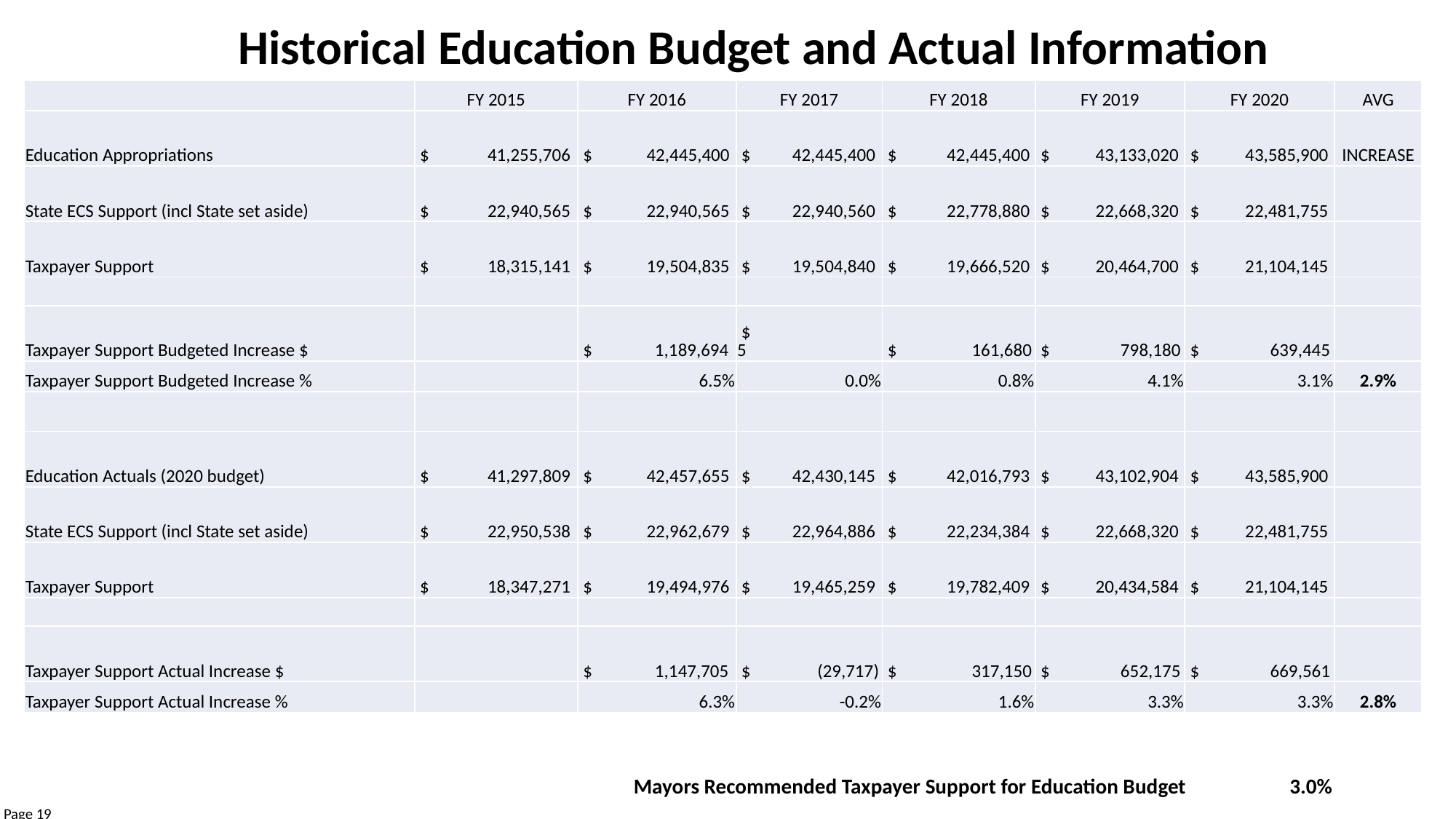

Historical Education Budget and Actual Information
|  | FY 2015 | FY 2016 | FY 2017 | FY 2018 | FY 2019 | FY 2020 | AVG |
| --- | --- | --- | --- | --- | --- | --- | --- |
| Education Appropriations | $ 41,255,706 | $ 42,445,400 | $ 42,445,400 | $ 42,445,400 | $ 43,133,020 | $ 43,585,900 | INCREASE |
| State ECS Support (incl State set aside) | $ 22,940,565 | $ 22,940,565 | $ 22,940,560 | $ 22,778,880 | $ 22,668,320 | $ 22,481,755 |  |
| Taxpayer Support | $ 18,315,141 | $ 19,504,835 | $ 19,504,840 | $ 19,666,520 | $ 20,464,700 | $ 21,104,145 |  |
|  |  |  |  |  |  |  |  |
| Taxpayer Support Budgeted Increase $ |  | $ 1,189,694 | $ 5 | $ 161,680 | $ 798,180 | $ 639,445 |  |
| Taxpayer Support Budgeted Increase % |  | 6.5% | 0.0% | 0.8% | 4.1% | 3.1% | 2.9% |
|  |  |  |  |  |  |  |  |
| Education Actuals (2020 budget) | $ 41,297,809 | $ 42,457,655 | $ 42,430,145 | $ 42,016,793 | $ 43,102,904 | $ 43,585,900 |  |
| State ECS Support (incl State set aside) | $ 22,950,538 | $ 22,962,679 | $ 22,964,886 | $ 22,234,384 | $ 22,668,320 | $ 22,481,755 |  |
| Taxpayer Support | $ 18,347,271 | $ 19,494,976 | $ 19,465,259 | $ 19,782,409 | $ 20,434,584 | $ 21,104,145 |  |
|  |  |  |  |  |  |  |  |
| Taxpayer Support Actual Increase $ |  | $ 1,147,705 | $ (29,717) | $ 317,150 | $ 652,175 | $ 669,561 |  |
| Taxpayer Support Actual Increase % |  | 6.3% | -0.2% | 1.6% | 3.3% | 3.3% | 2.8% |
Mayors Recommended Taxpayer Support for Education Budget                      3.0%
Page 19